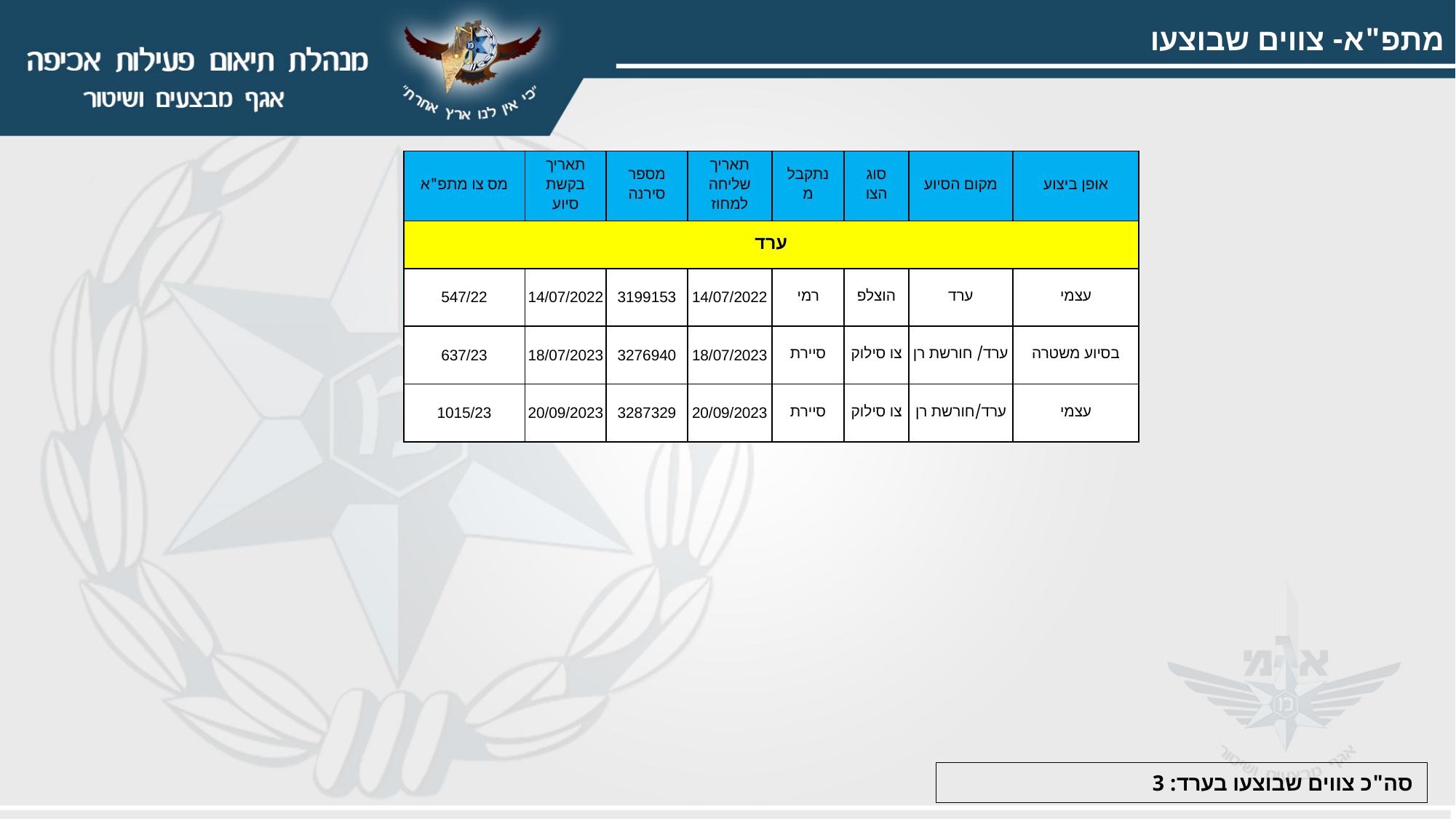

מתפ"א- צווים שבוצעו
| מס צו מתפ"א | תאריך בקשת סיוע | מספר סירנה | תאריך שליחה למחוז | נתקבל מ | סוג הצו | מקום הסיוע | אופן ביצוע |
| --- | --- | --- | --- | --- | --- | --- | --- |
| ערד |  |  |  |  |  |  |  |
| 547/22 | 14/07/2022 | 3199153 | 14/07/2022 | רמי | הוצלפ | ערד | עצמי |
| 637/23 | 18/07/2023 | 3276940 | 18/07/2023 | סיירת | צו סילוק | ערד/ חורשת רן | בסיוע משטרה |
| 1015/23 | 20/09/2023 | 3287329 | 20/09/2023 | סיירת | צו סילוק | ערד/חורשת רן | עצמי |
סה"כ צווים שבוצעו בערד: 3